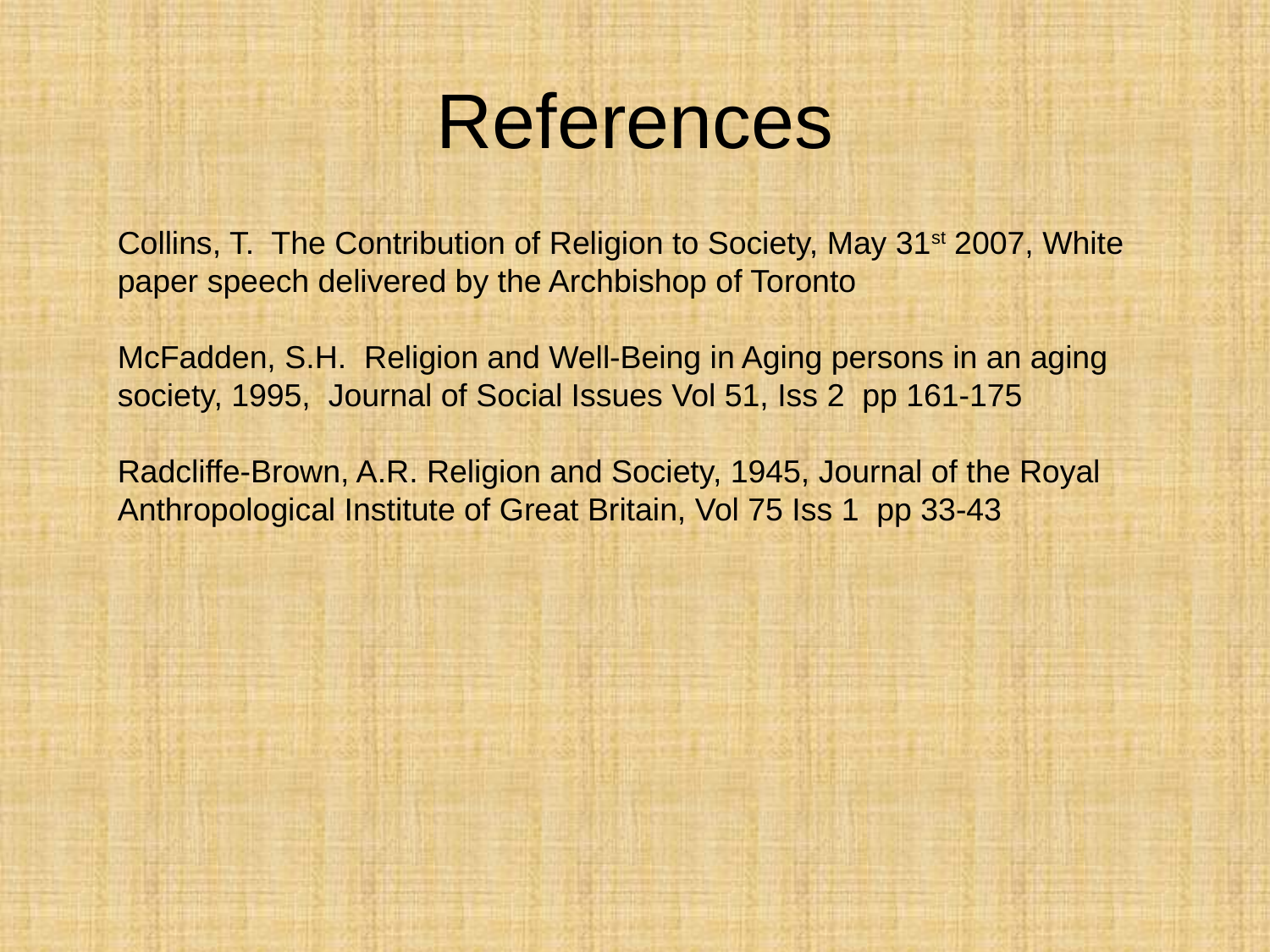

# References
Collins, T.  The Contribution of Religion to Society, May 31st 2007, White paper speech delivered by the Archbishop of Toronto

McFadden, S.H.  Religion and Well-Being in Aging persons in an aging society, 1995,  Journal of Social Issues Vol 51, Iss 2  pp 161-175

Radcliffe-Brown, A.R. Religion and Society, 1945, Journal of the Royal Anthropological Institute of Great Britain, Vol 75 Iss 1  pp 33-43